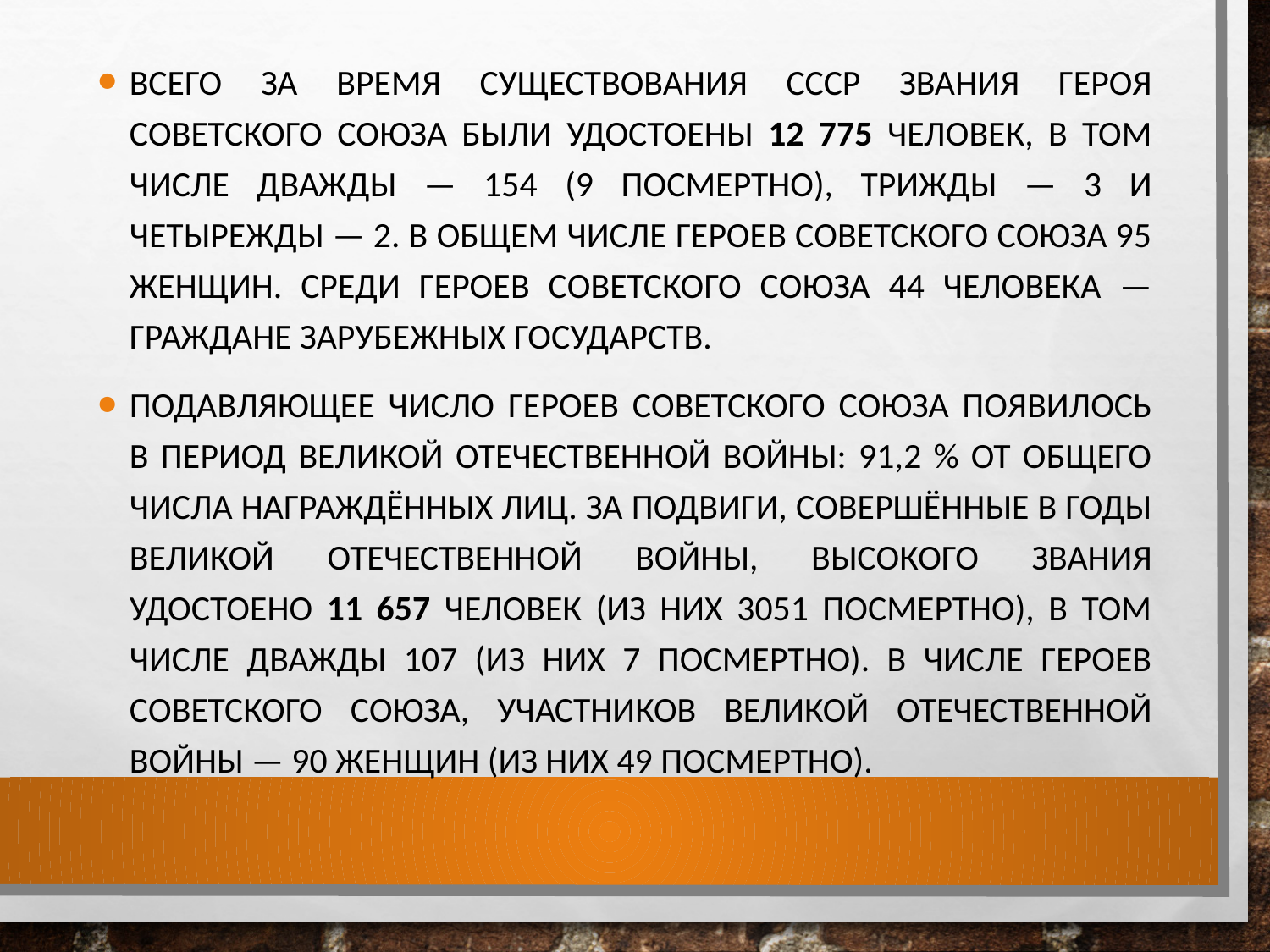

Всего за время существования СССР звания Героя Советского Союза были удостоены 12 775 человек, в том числе дважды — 154 (9 посмертно), трижды — 3 и четырежды — 2. В общем числе Героев Советского Союза 95 женщин. Среди Героев Советского Союза 44 человека — граждане зарубежных государств.
Подавляющее число Героев Советского Союза появилось в период Великой Отечественной войны: 91,2 % от общего числа награждённых лиц. За подвиги, совершённые в годы Великой Отечественной войны, высокого звания удостоено 11 657 человек (из них 3051 посмертно), в том числе дважды 107 (из них 7 посмертно). В числе Героев Советского Союза, участников Великой Отечественной войны — 90 женщин (из них 49 посмертно).